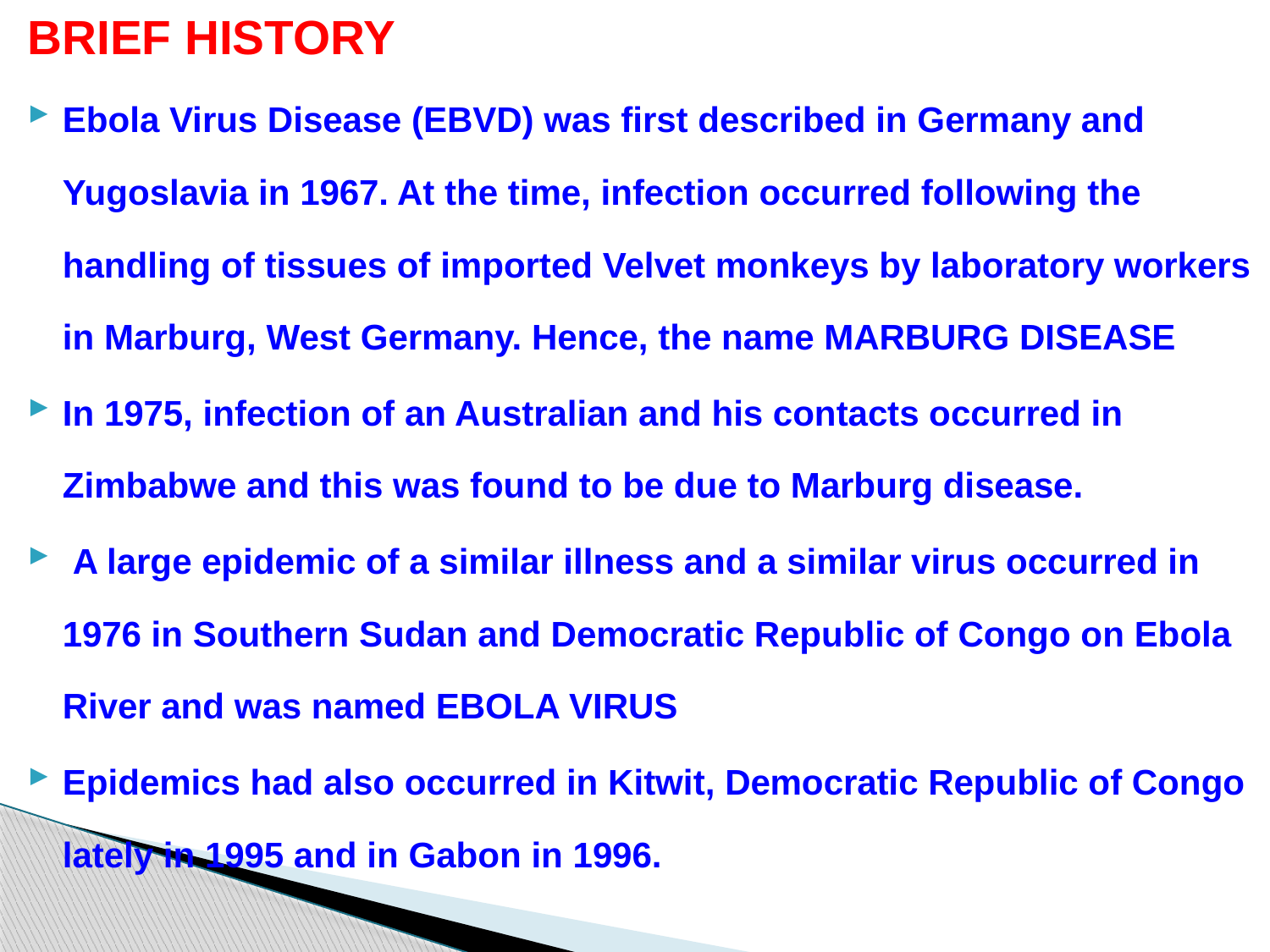

BRIEF HISTORY
Ebola Virus Disease (EBVD) was first described in Germany and Yugoslavia in 1967. At the time, infection occurred following the handling of tissues of imported Velvet monkeys by laboratory workers in Marburg, West Germany. Hence, the name MARBURG DISEASE
In 1975, infection of an Australian and his contacts occurred in Zimbabwe and this was found to be due to Marburg disease.
 A large epidemic of a similar illness and a similar virus occurred in 1976 in Southern Sudan and Democratic Republic of Congo on Ebola River and was named EBOLA VIRUS
Epidemics had also occurred in Kitwit, Democratic Republic of Congo lately in 1995 and in Gabon in 1996.